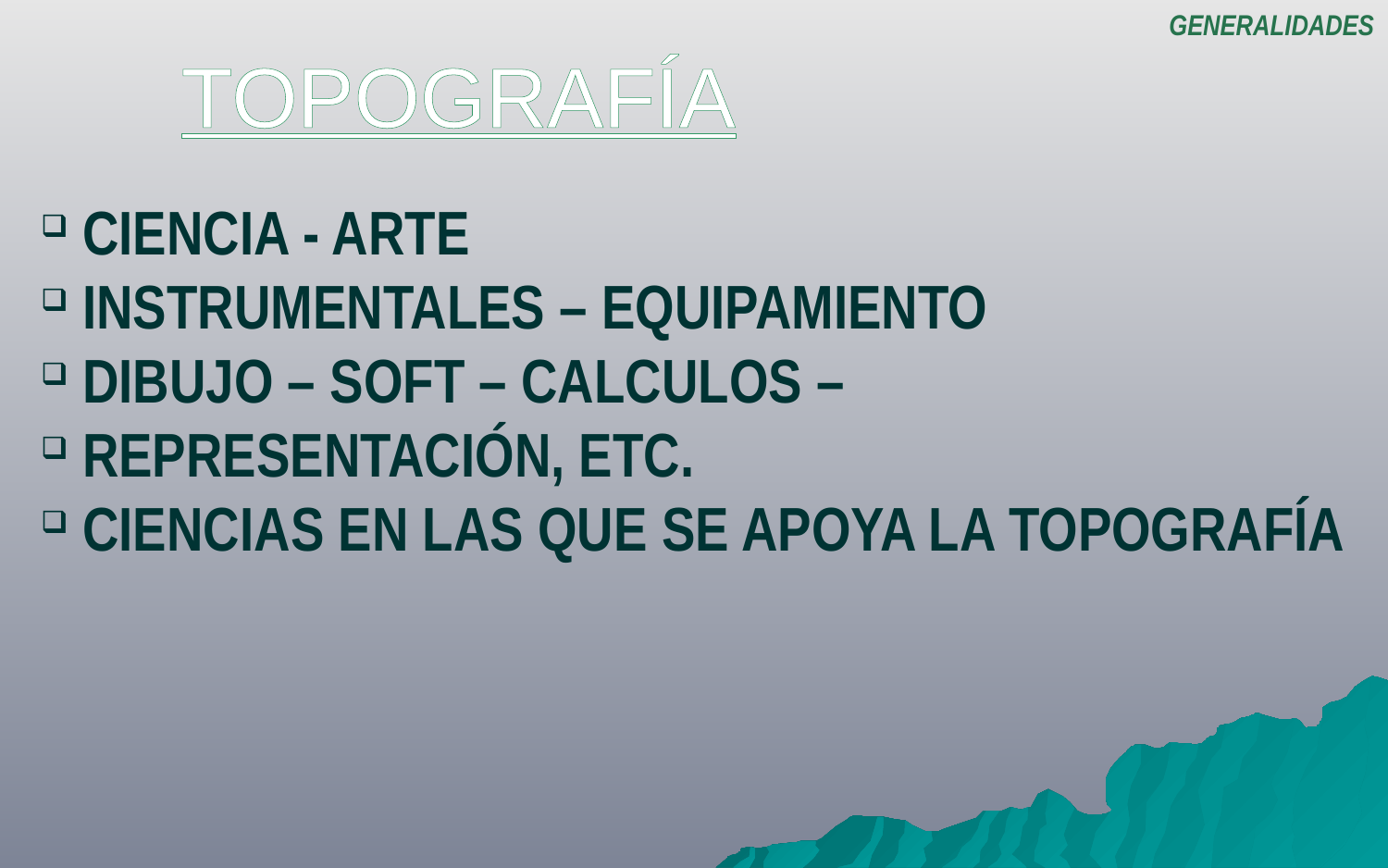

GENERALIDADES
TOPOGRAFÍA
CIENCIA - ARTE
INSTRUMENTALES – EQUIPAMIENTO
DIBUJO – SOFT – CALCULOS –
REPRESENTACIÓN, ETC.
CIENCIAS EN LAS QUE SE APOYA LA TOPOGRAFÍA